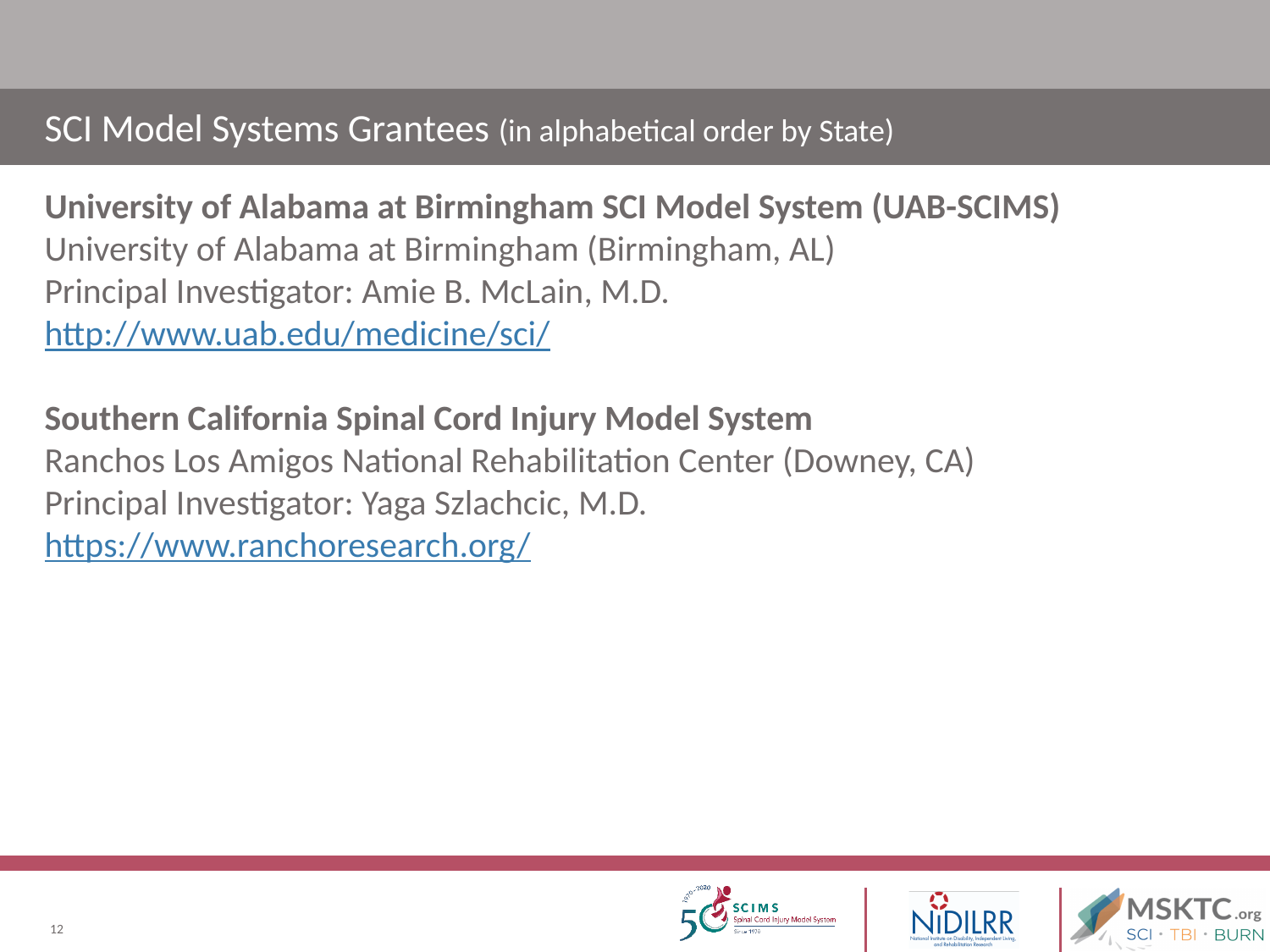

# SCI Model Systems Grantees (in alphabetical order by State)
University of Alabama at Birmingham SCI Model System (UAB-SCIMS)
University of Alabama at Birmingham (Birmingham, AL)
Principal Investigator: Amie B. McLain, M.D.
http://www.uab.edu/medicine/sci/
Southern California Spinal Cord Injury Model System
Ranchos Los Amigos National Rehabilitation Center (Downey, CA)
Principal Investigator: Yaga Szlachcic, M.D.
https://www.ranchoresearch.org/
12